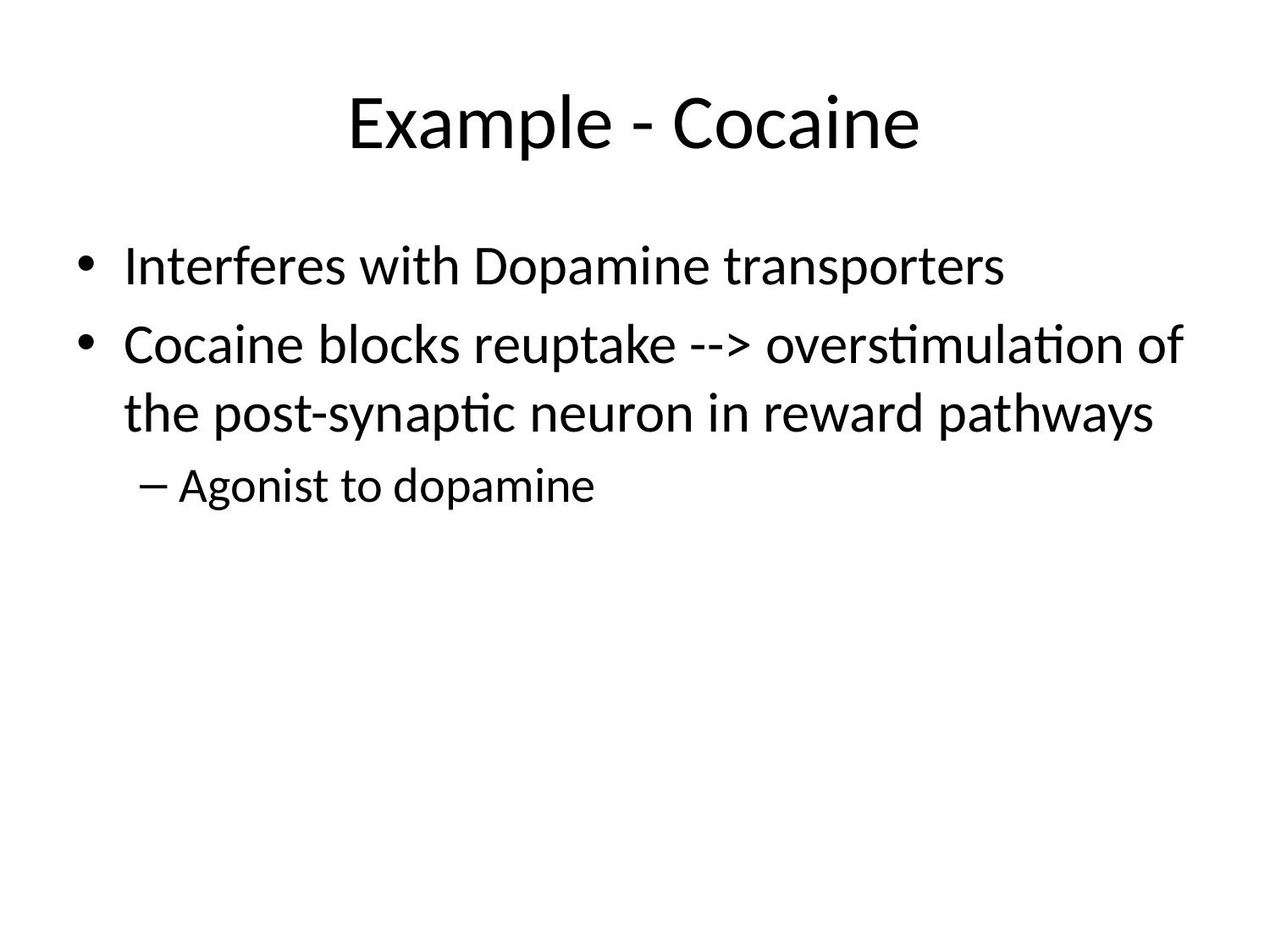

# Example - Cocaine
Interferes with Dopamine transporters
Cocaine blocks reuptake --> overstimulation of the post-synaptic neuron in reward pathways
Agonist to dopamine